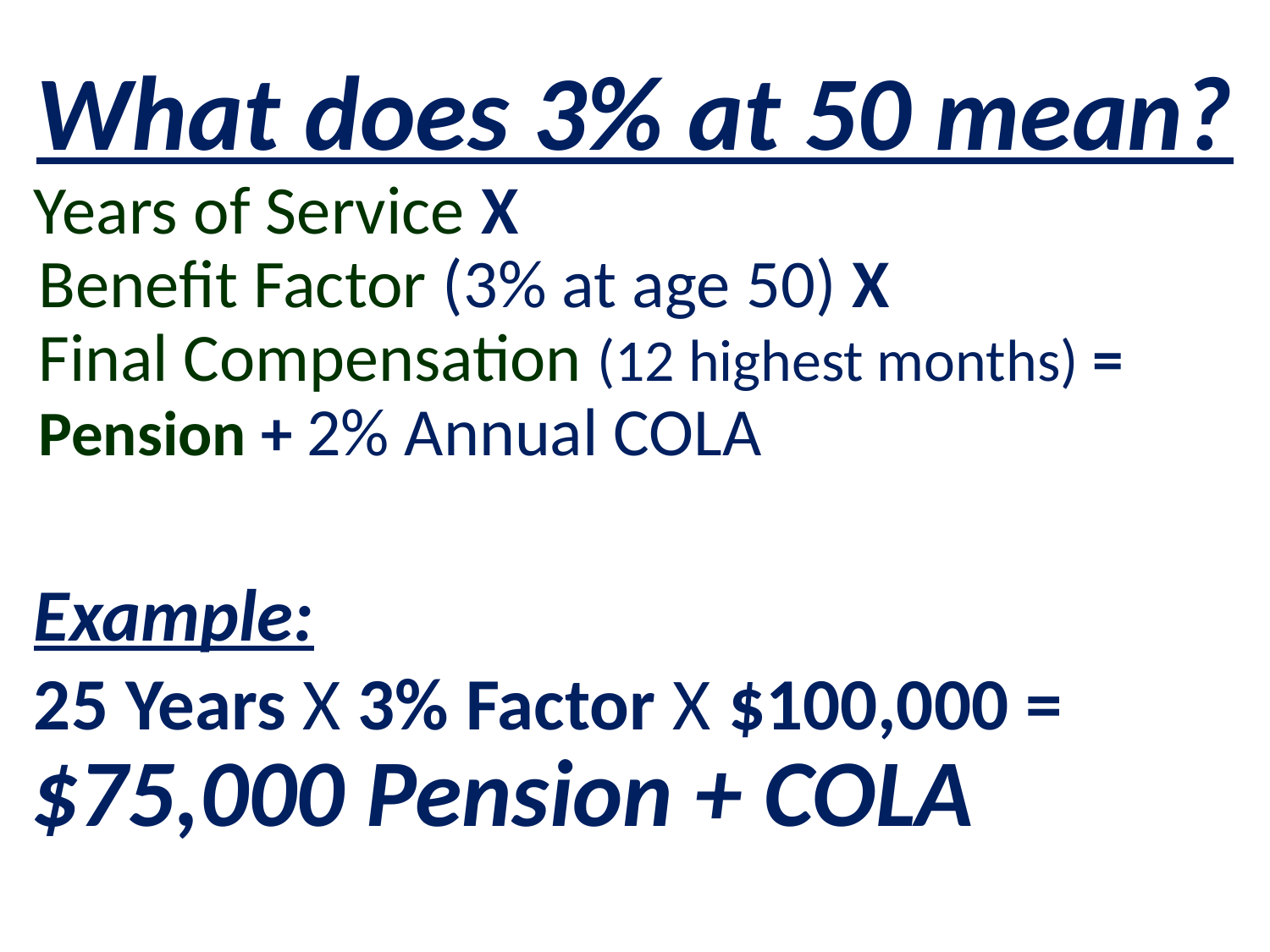

What does 3% at 50 mean?
Years of Service X
Benefit Factor (3% at age 50) X
Final Compensation (12 highest months) =
Pension + 2% Annual COLA
Example:
25 Years X 3% Factor X $100,000 =
$75,000 Pension + COLA